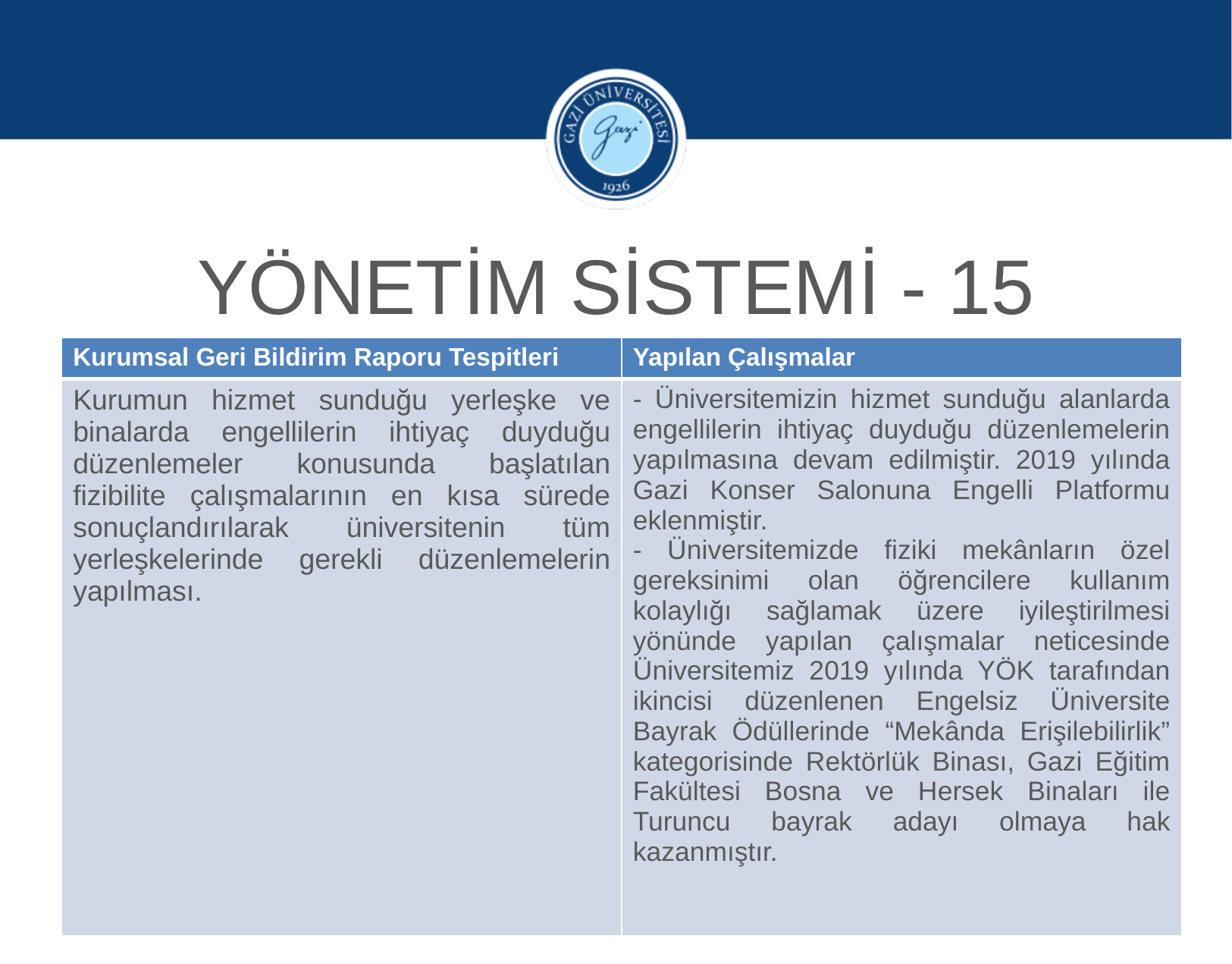

YÖNETİM SİSTEMİ - 15
| Kurumsal Geri Bildirim Raporu Tespitleri | Yapılan Çalışmalar |
| --- | --- |
| Kurumun hizmet sunduğu yerleşke ve binalarda engellilerin ihtiyaç duyduğu düzenlemeler konusunda başlatılan fizibilite çalışmalarının en kısa sürede sonuçlandırılarak üniversitenin tüm yerleşkelerinde gerekli düzenlemelerin yapılması. | - Üniversitemizin hizmet sunduğu alanlarda engellilerin ihtiyaç duyduğu düzenlemelerin yapılmasına devam edilmiştir. 2019 yılında Gazi Konser Salonuna Engelli Platformu eklenmiştir. - Üniversitemizde fiziki mekânların özel gereksinimi olan öğrencilere kullanım kolaylığı sağlamak üzere iyileştirilmesi yönünde yapılan çalışmalar neticesinde Üniversitemiz 2019 yılında YÖK tarafından ikincisi düzenlenen Engelsiz Üniversite Bayrak Ödüllerinde “Mekânda Erişilebilirlik” kategorisinde Rektörlük Binası, Gazi Eğitim Fakültesi Bosna ve Hersek Binaları ile Turuncu bayrak adayı olmaya hak kazanmıştır. |